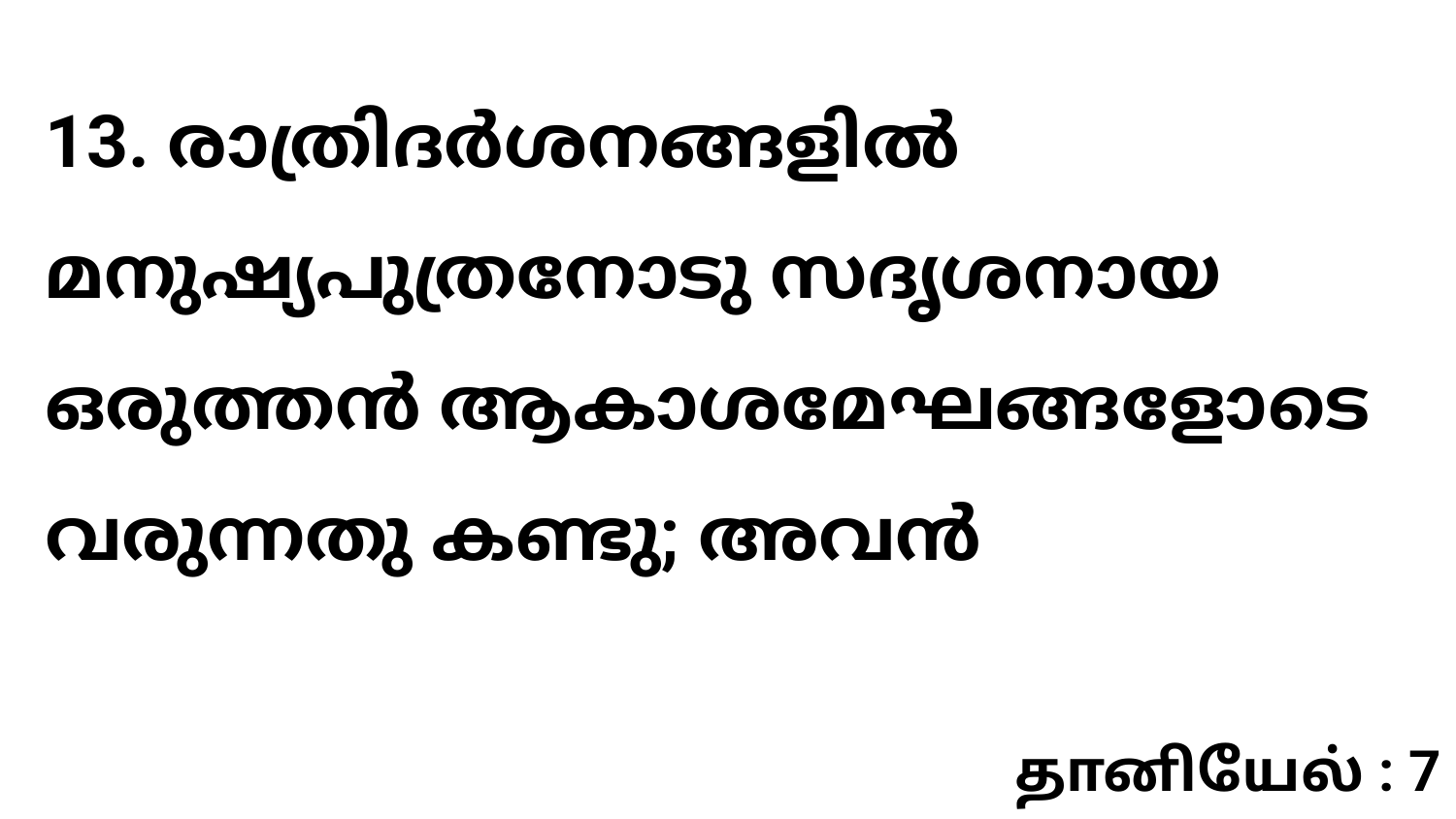

13. രാത്രിദർശനങ്ങളിൽ മനുഷ്യപുത്രനോടു സദൃശനായ ഒരുത്തൻ ആകാശമേഘങ്ങളോടെ വരുന്നതു കണ്ടു; അവൻ
தானியேல் : 7